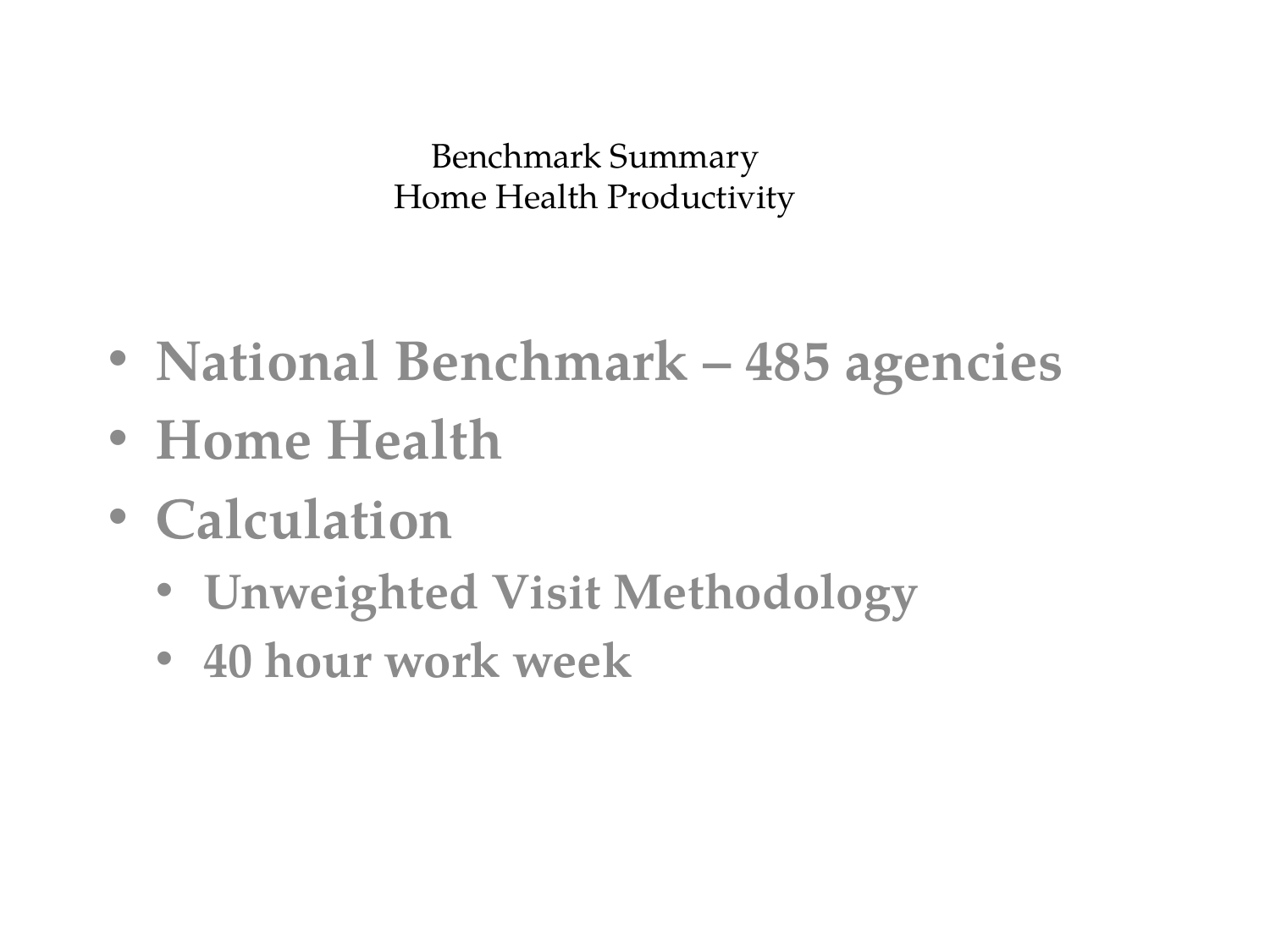

# Benchmark Summary Home Health Productivity
National Benchmark – 485 agencies
Home Health
Calculation
Unweighted Visit Methodology
40 hour work week